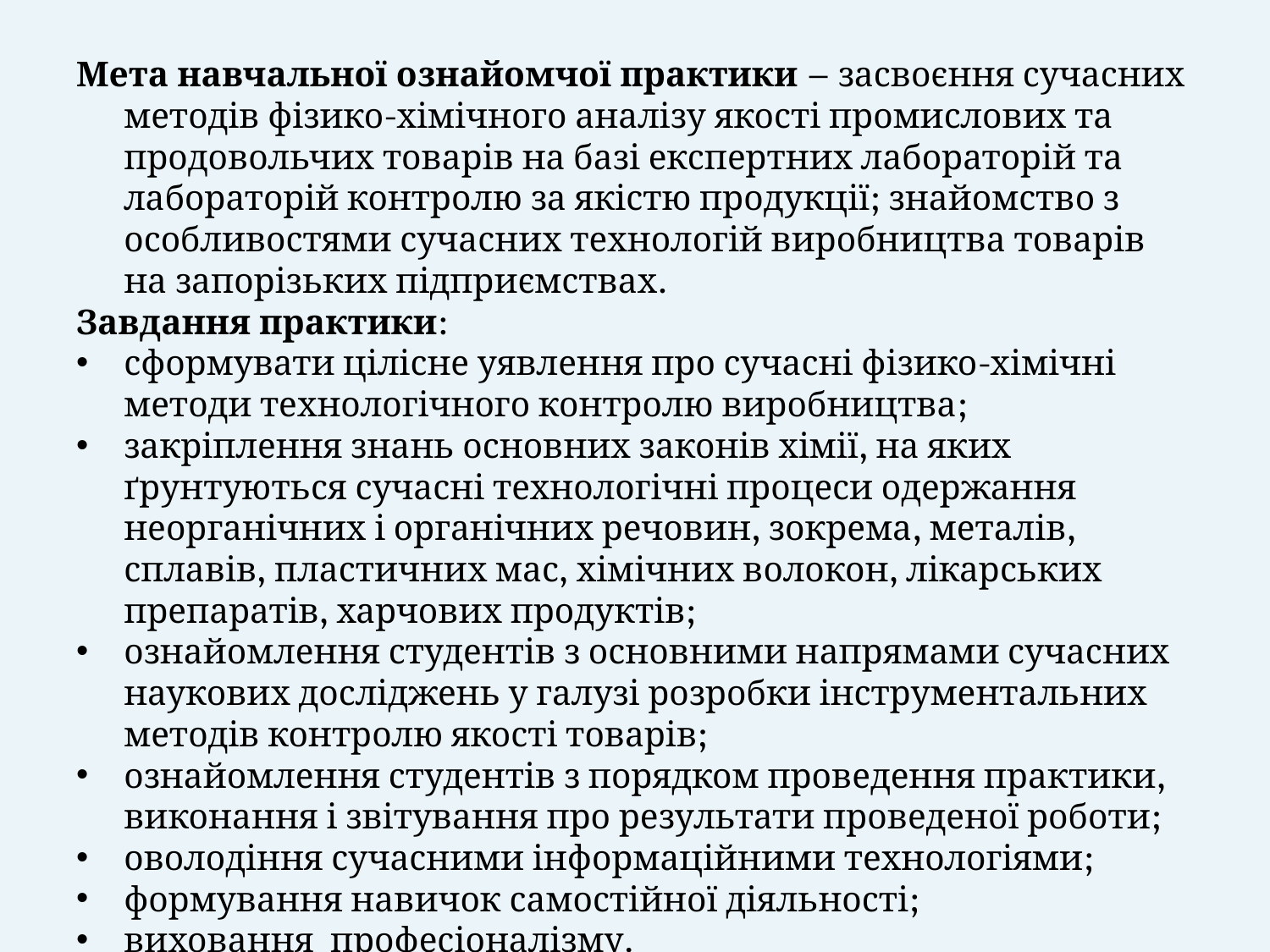

Мета навчальної ознайомчої практики – засвоєння сучасних методів фізико-хімічного аналізу якості промислових та продовольчих товарів на базі експертних лабораторій та лабораторій контролю за якістю продукції; знайомство з особливостями сучасних технологій виробництва товарів на запорізьких підприємствах.
Завдання практики:
сформувати цілісне уявлення про сучасні фізико-хімічні методи технологічного контролю виробництва;
закріплення знань основних законів хімії, на яких ґрунтуються сучасні технологічні процеси одержання неорганічних і органічних речовин, зокрема, металів, сплавів, пластичних мас, хімічних волокон, лікарських препаратів, харчових продуктів;
ознайомлення студентів з основними напрямами сучасних наукових досліджень у галузі розробки інструментальних методів контролю якості товарів;
ознайомлення студентів з порядком проведення практики, виконання і звітування про результати проведеної роботи;
оволодіння сучасними інформаційними технологіями;
формування навичок самостійної діяльності;
виховання  професіоналізму.